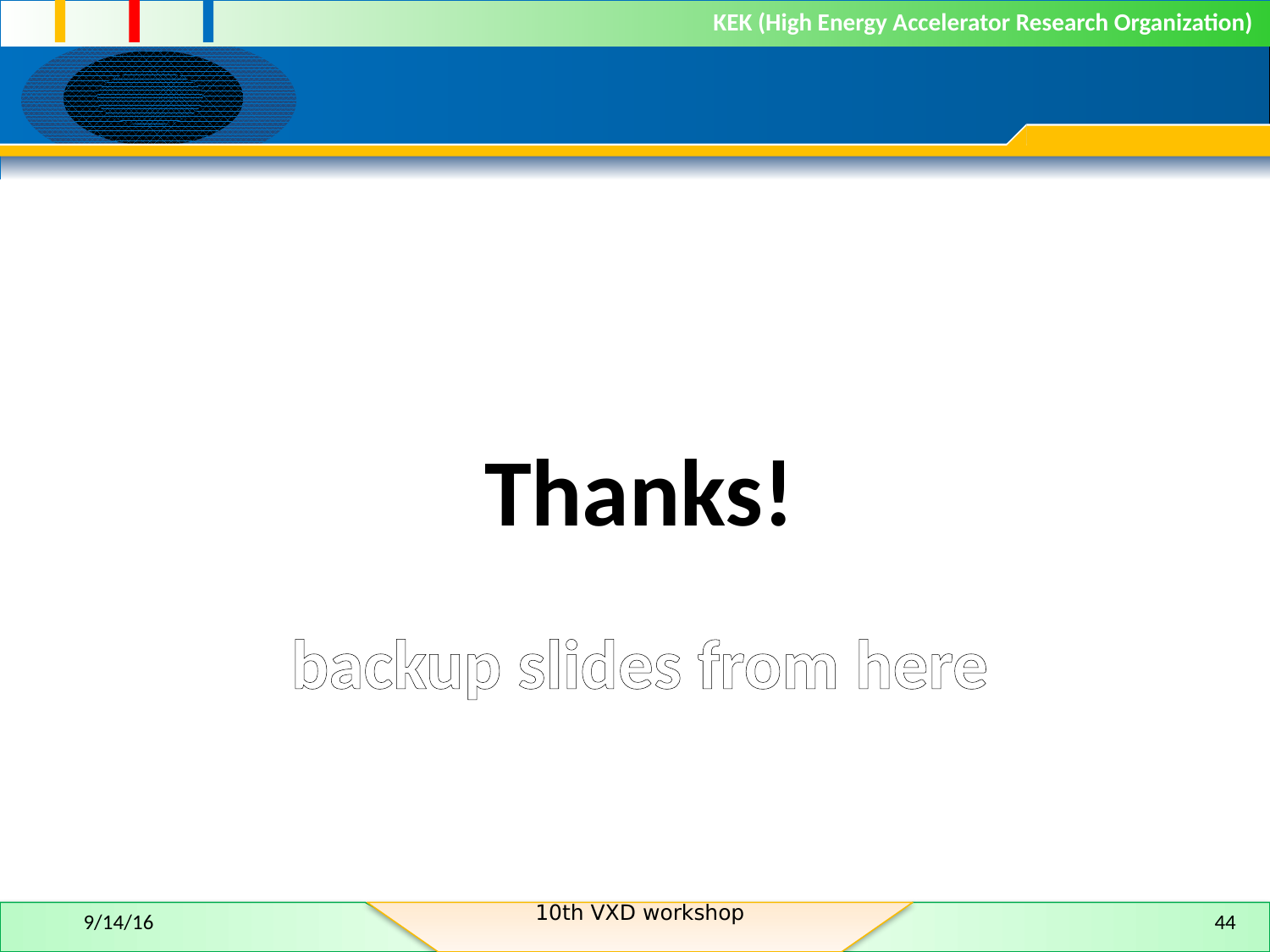

Thanks!
# backup slides from here
10th VXD workshop
9/14/16
44